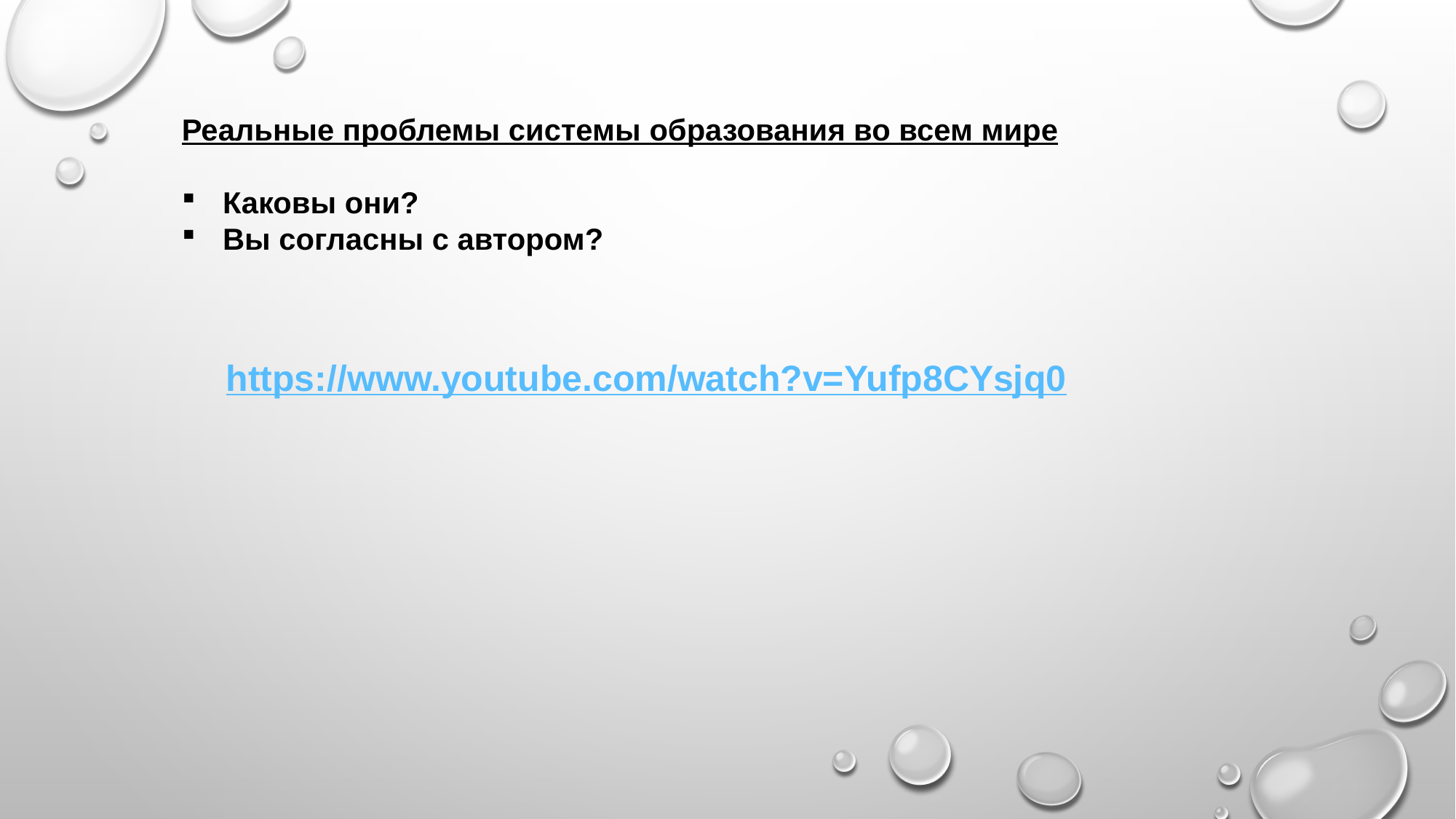

Реальные проблемы системы образования во всем мире

Каковы они?
Вы согласны с автором?
https://www.youtube.com/watch?v=Yufp8CYsjq0